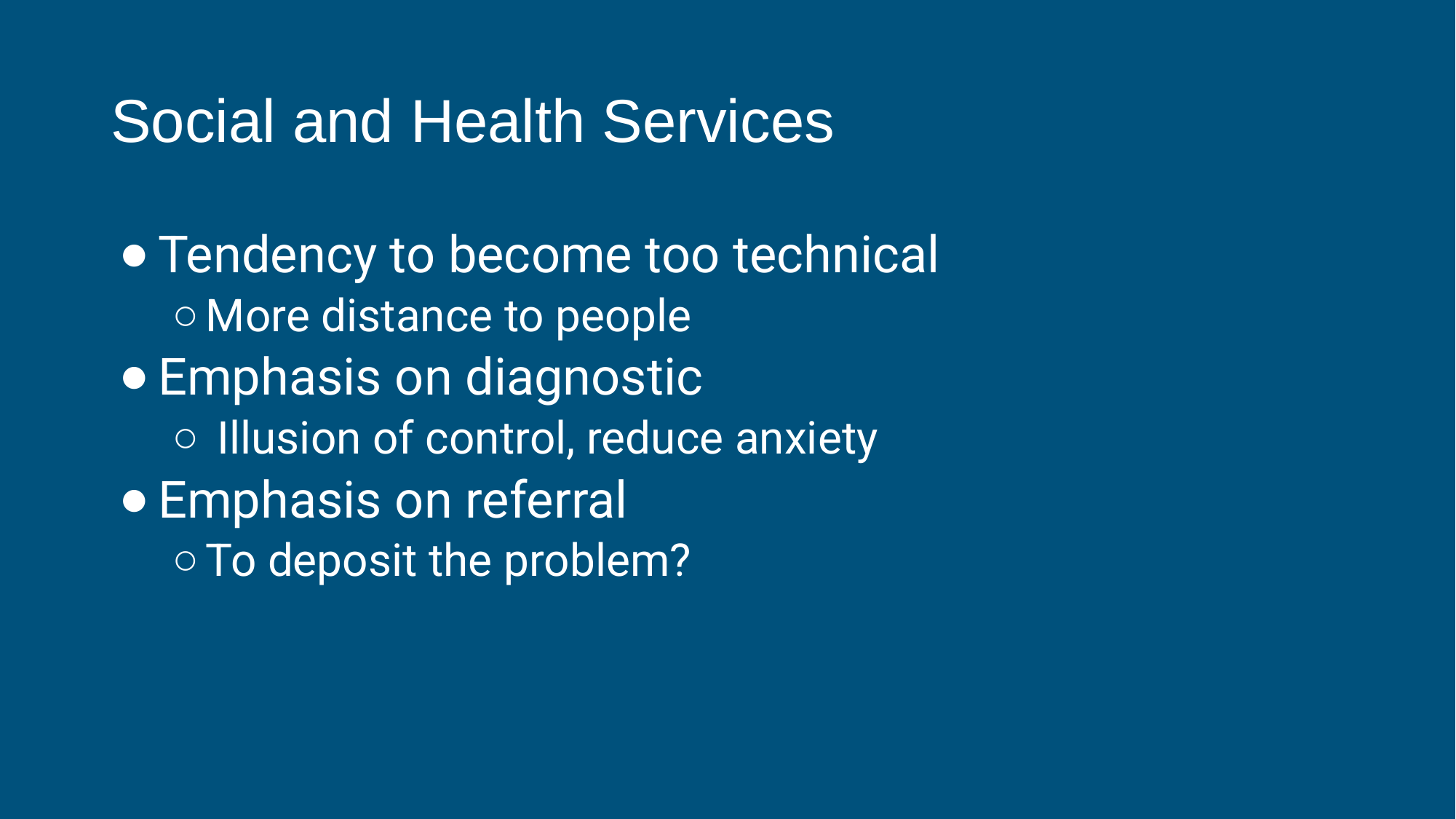

# Social and Health Services
Tendency to become too technical
More distance to people
Emphasis on diagnostic
 Illusion of control, reduce anxiety
Emphasis on referral
To deposit the problem?